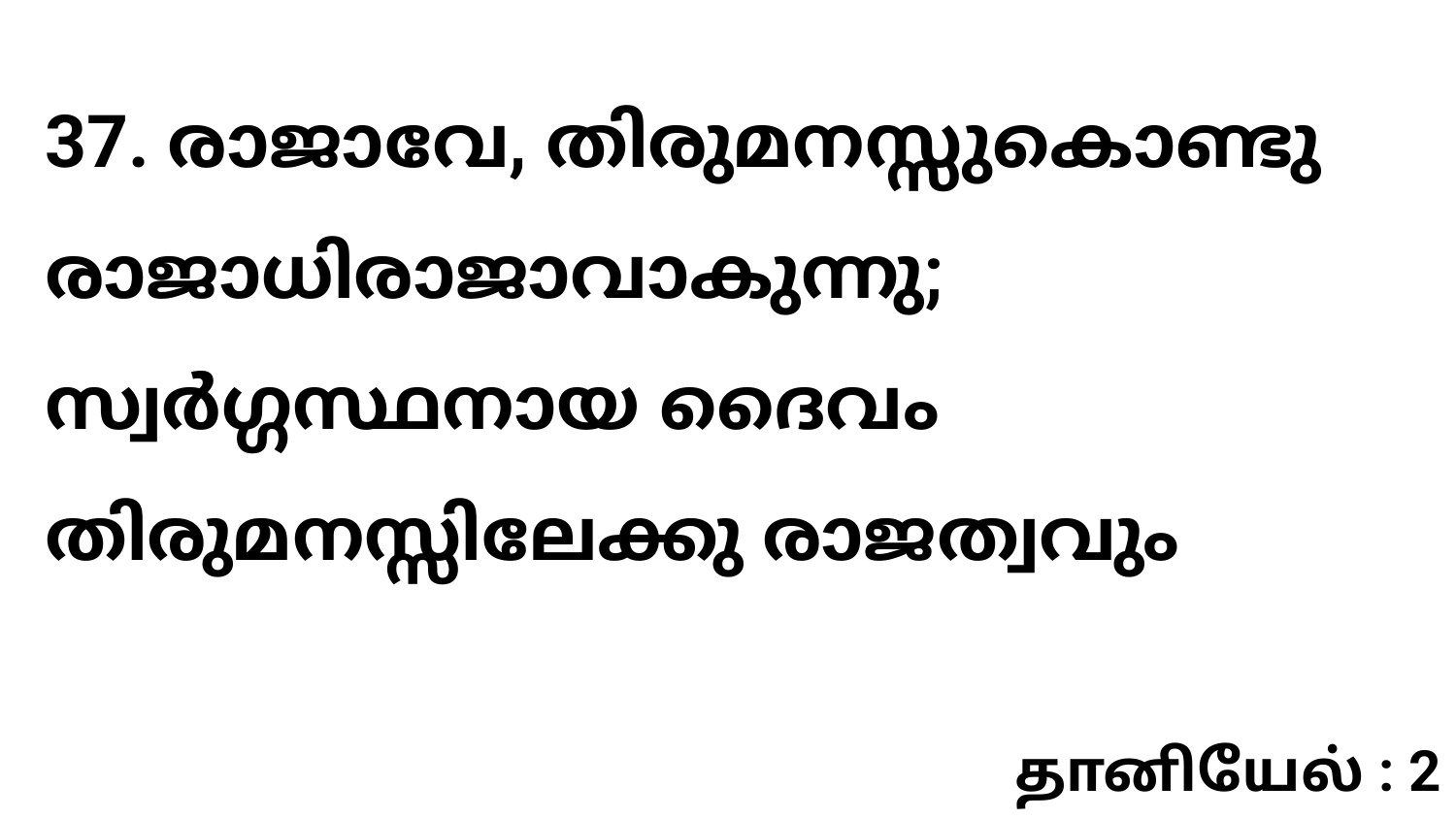

37. രാജാവേ, തിരുമനസ്സുകൊണ്ടു രാജാധിരാജാവാകുന്നു; സ്വർഗ്ഗസ്ഥനായ ദൈവം തിരുമനസ്സിലേക്കു രാജത്വവും
தானியேல் : 2